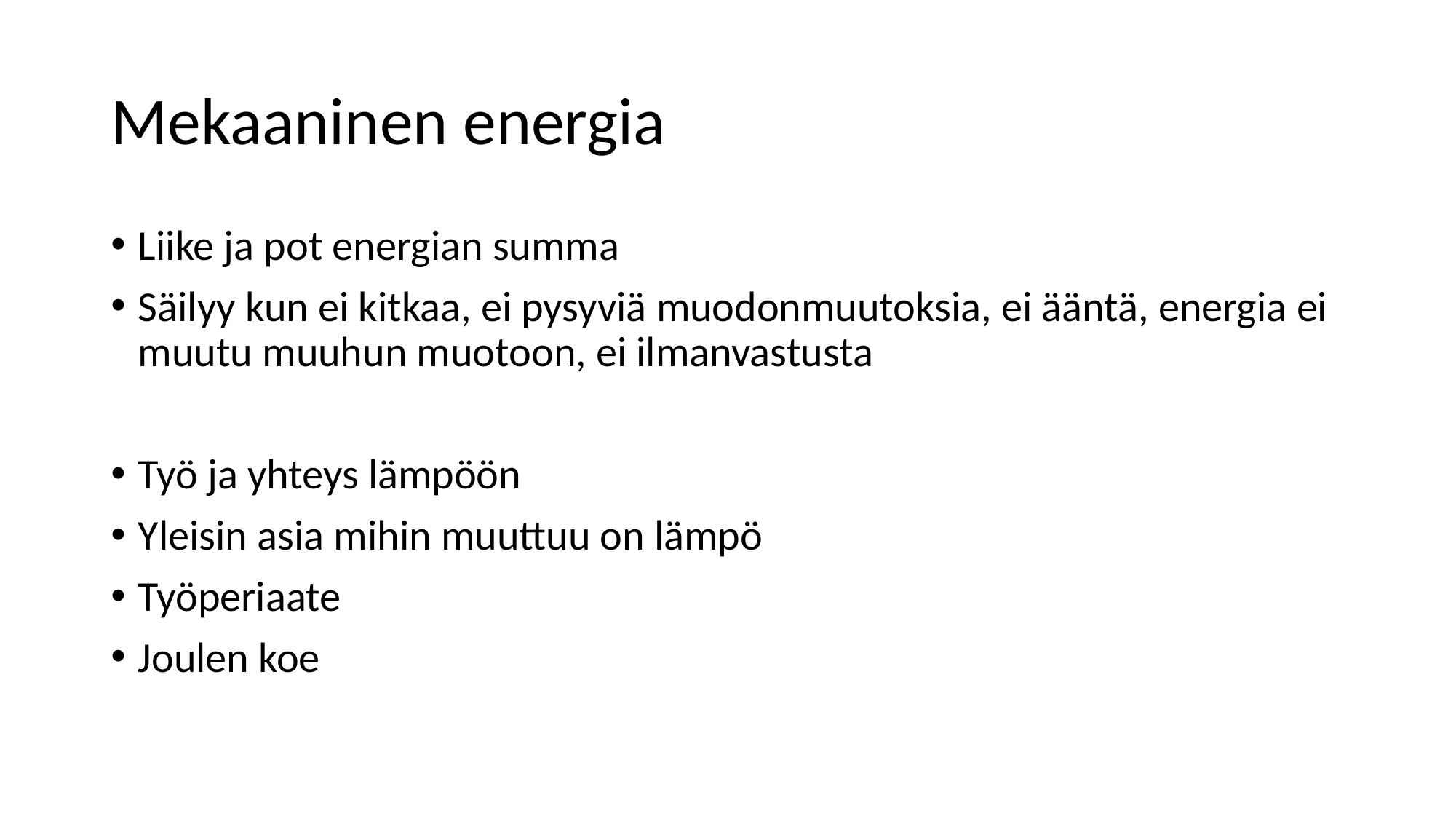

# Mekaaninen energia
Liike ja pot energian summa
Säilyy kun ei kitkaa, ei pysyviä muodonmuutoksia, ei ääntä, energia ei muutu muuhun muotoon, ei ilmanvastusta

Työ ja yhteys lämpöön
Yleisin asia mihin muuttuu on lämpö
Työperiaate
Joulen koe